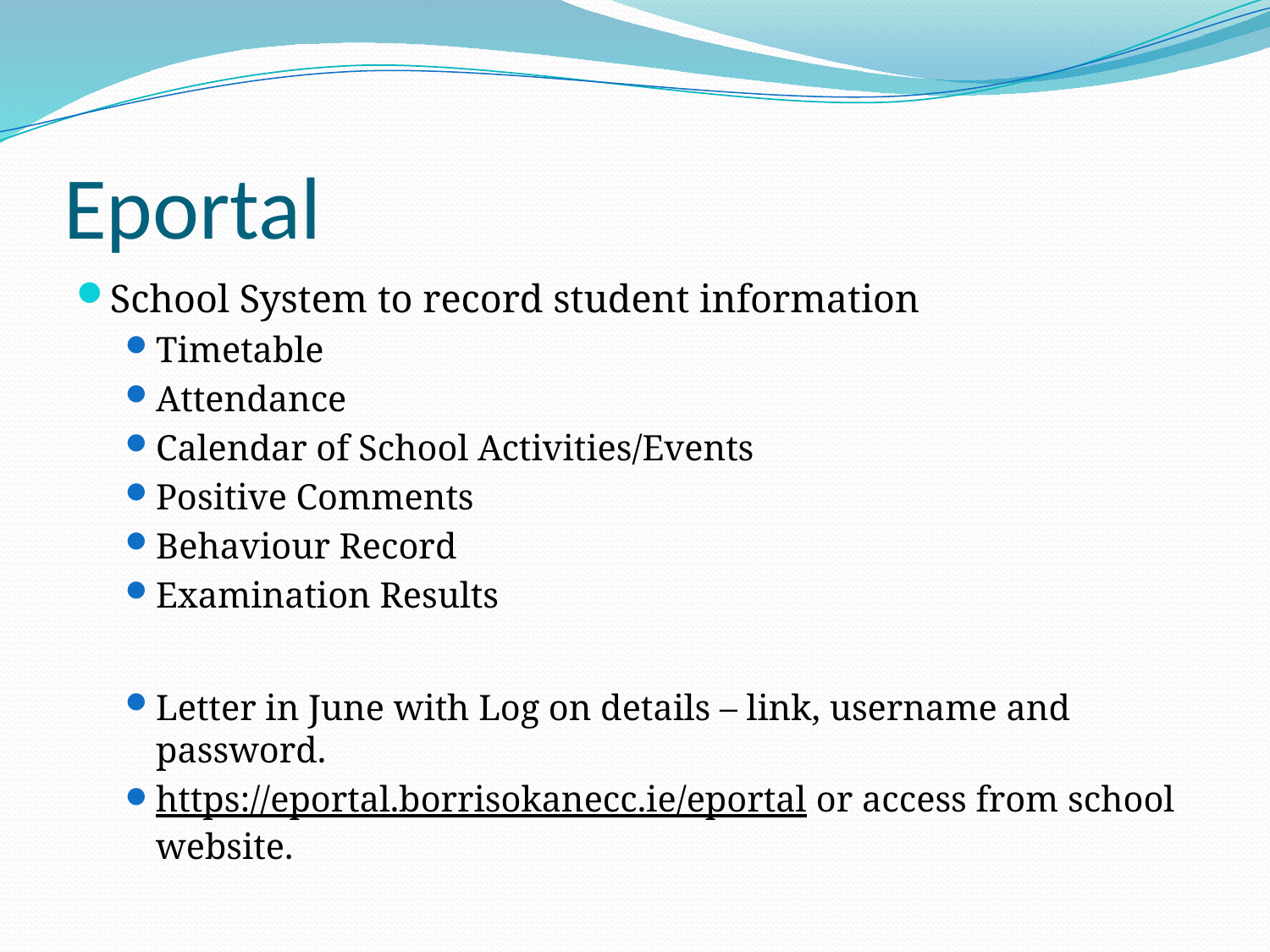

# Eportal
School System to record student information
Timetable
Attendance
Calendar of School Activities/Events
Positive Comments
Behaviour Record
Examination Results

Letter in June with Log on details – link, username and password.
https://eportal.borrisokanecc.ie/eportal or access from school website.